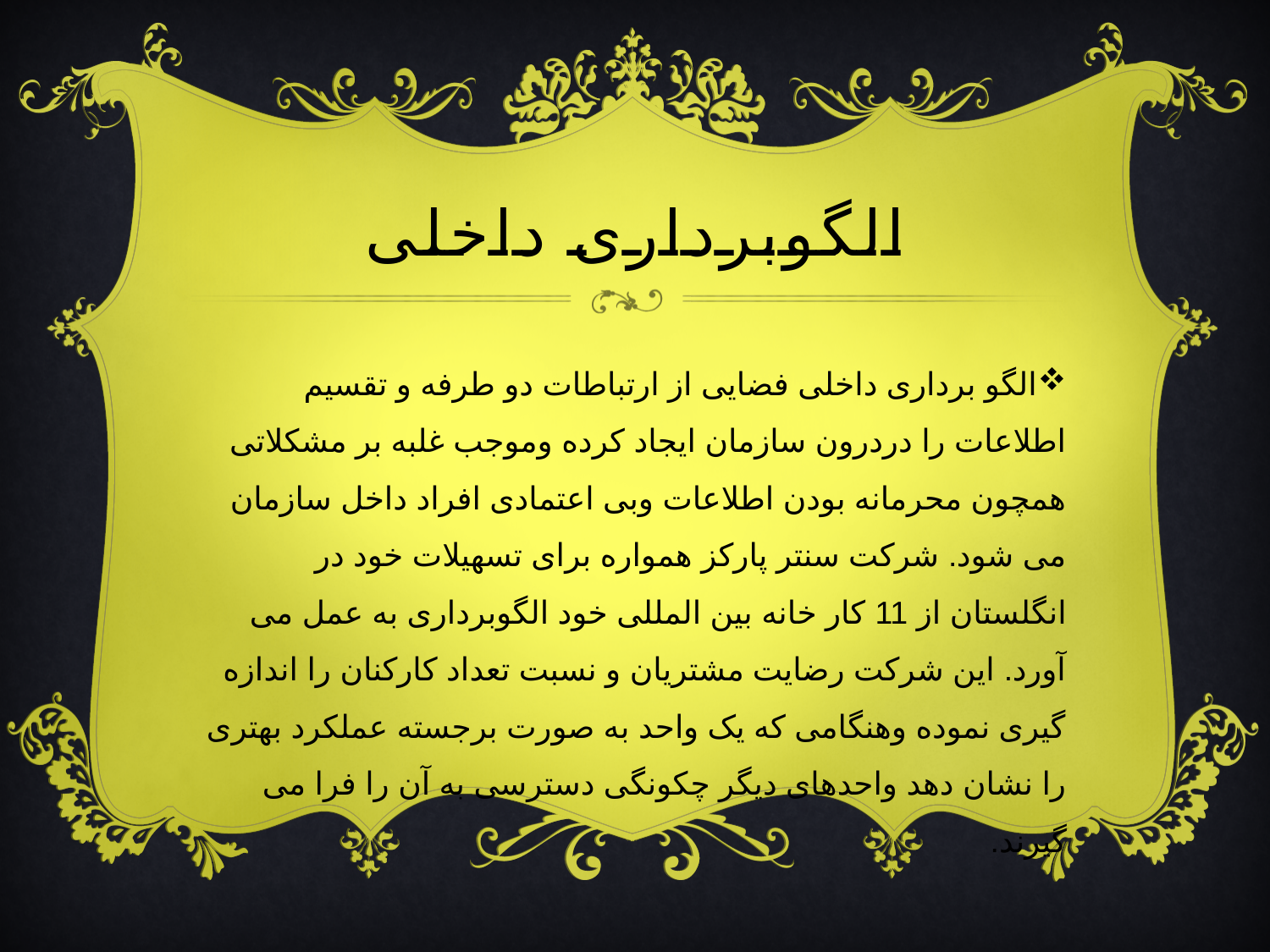

# الگوبرداری داخلی
الگو برداری داخلی فضایی از ارتباطات دو طرفه و تقسیم اطلاعات را دردرون سازمان ایجاد کرده وموجب غلبه بر مشکلاتی همچون محرمانه بودن اطلاعات وبی اعتمادی افراد داخل سازمان می شود. شرکت سنتر پارکز همواره برای تسهیلات خود در انگلستان از 11 کار خانه بین المللی خود الگوبرداری به عمل می آورد. این شرکت رضایت مشتریان و نسبت تعداد کارکنان را اندازه گیری نموده وهنگامی که یک واحد به صورت برجسته عملکرد بهتری را نشان دهد واحدهای دیگر چکونگی دسترسی به آن را فرا می گیرند.